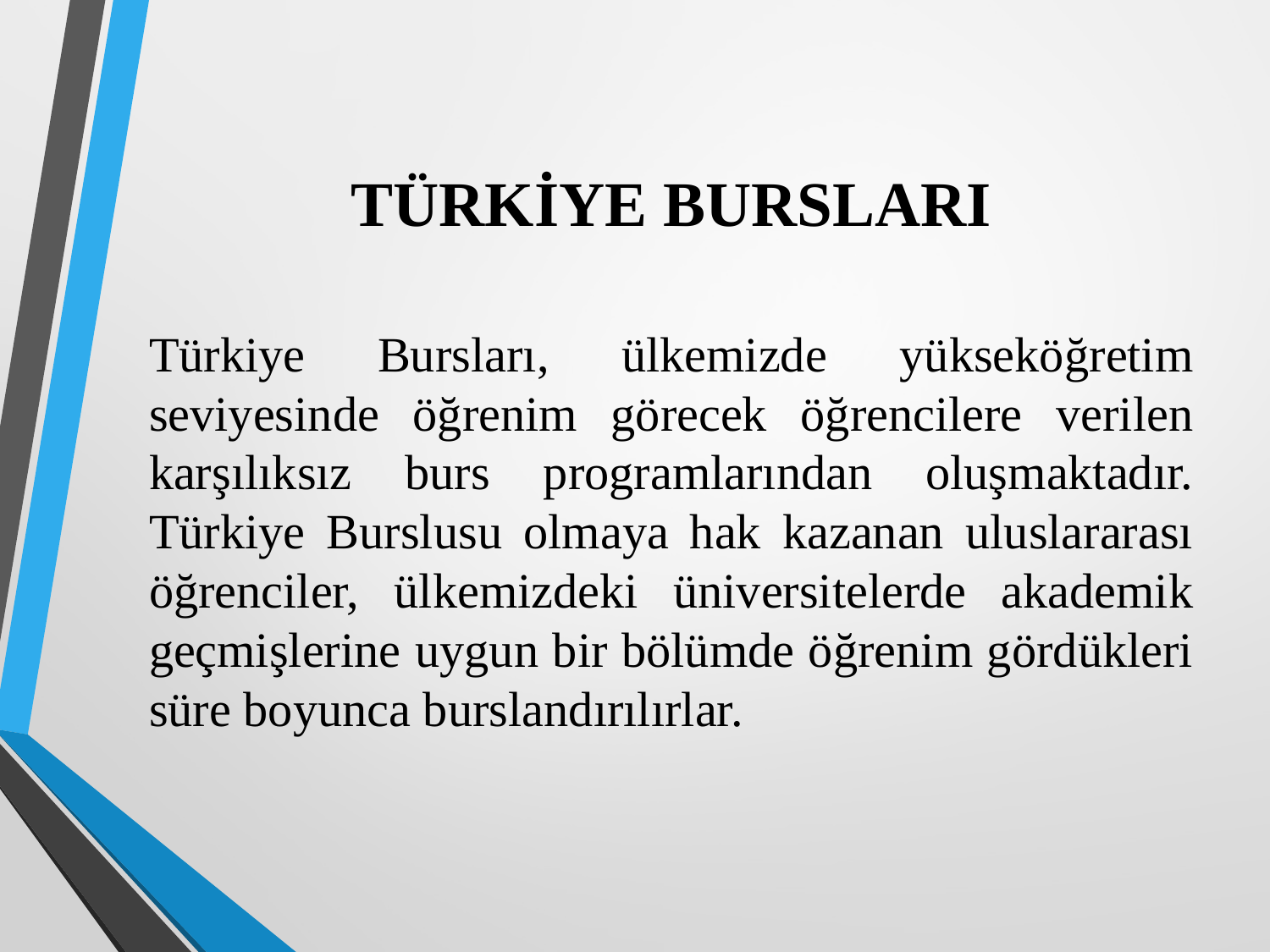

# TÜRKİYE BURSLARI
Türkiye Bursları, ülkemizde yükseköğretim seviyesinde öğrenim görecek öğrencilere verilen karşılıksız burs programlarından oluşmaktadır. Türkiye Burslusu olmaya hak kazanan uluslararası öğrenciler, ülkemizdeki üniversitelerde akademik geçmişlerine uygun bir bölümde öğrenim gördükleri süre boyunca burslandırılırlar.